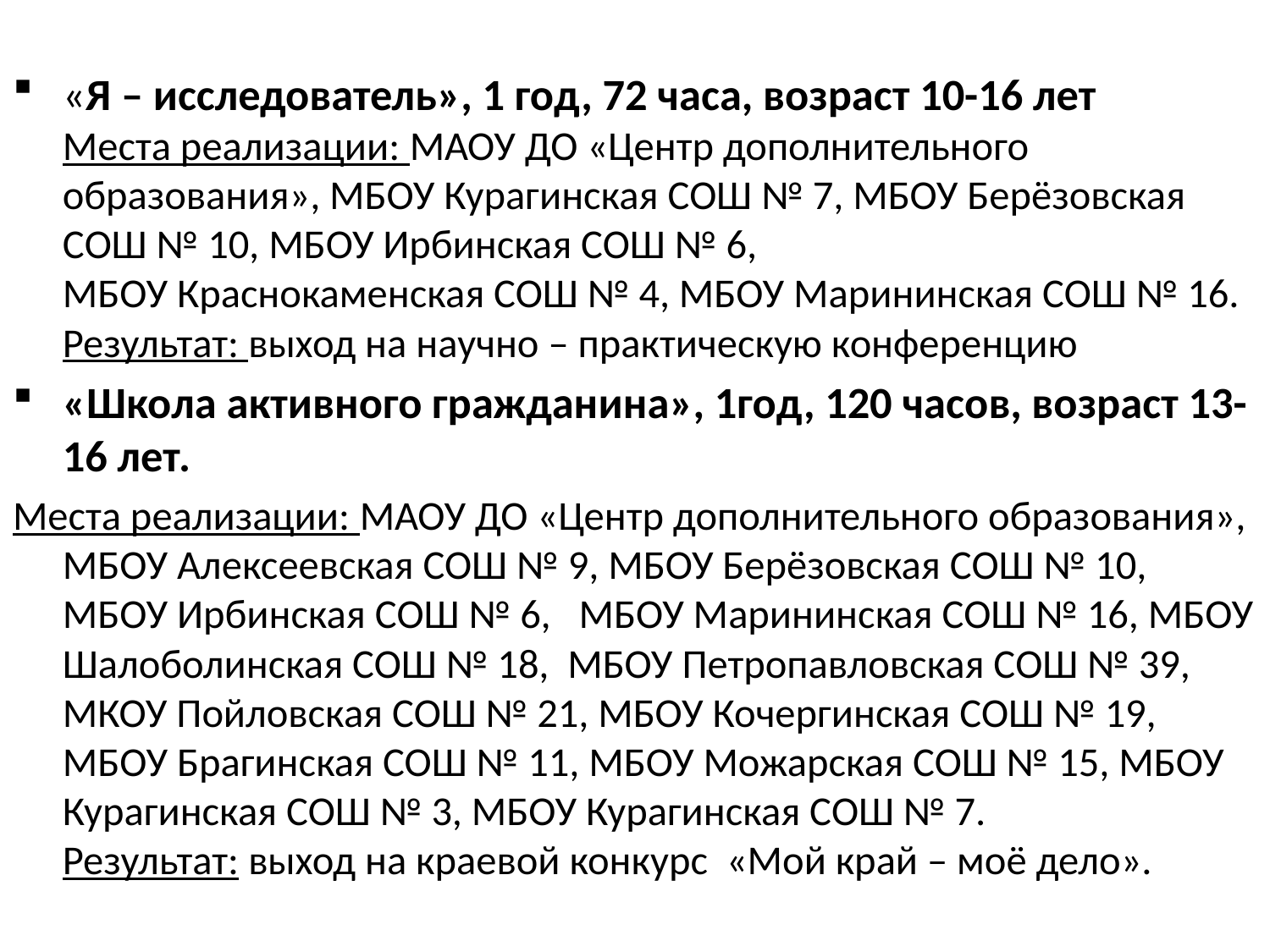

«Я – исследователь», 1 год, 72 часа, возраст 10-16 лет
Места реализации: МАОУ ДО «Центр дополнительного образования», МБОУ Курагинская СОШ № 7, МБОУ Берёзовская СОШ № 10, МБОУ Ирбинская СОШ № 6,
МБОУ Краснокаменская СОШ № 4, МБОУ Марининская СОШ № 16.
Результат: выход на научно – практическую конференцию
«Школа активного гражданина», 1год, 120 часов, возраст 13-16 лет.
Места реализации: МАОУ ДО «Центр дополнительного образования», МБОУ Алексеевская СОШ № 9, МБОУ Берёзовская СОШ № 10,  МБОУ Ирбинская СОШ № 6,   МБОУ Марининская СОШ № 16, МБОУ Шалоболинская СОШ № 18,  МБОУ Петропавловская СОШ № 39, МКОУ Пойловская СОШ № 21, МБОУ Кочергинская СОШ № 19, МБОУ Брагинская СОШ № 11, МБОУ Можарская СОШ № 15, МБОУ Курагинская СОШ № 3, МБОУ Курагинская СОШ № 7.
Результат: выход на краевой конкурс  «Мой край – моё дело».